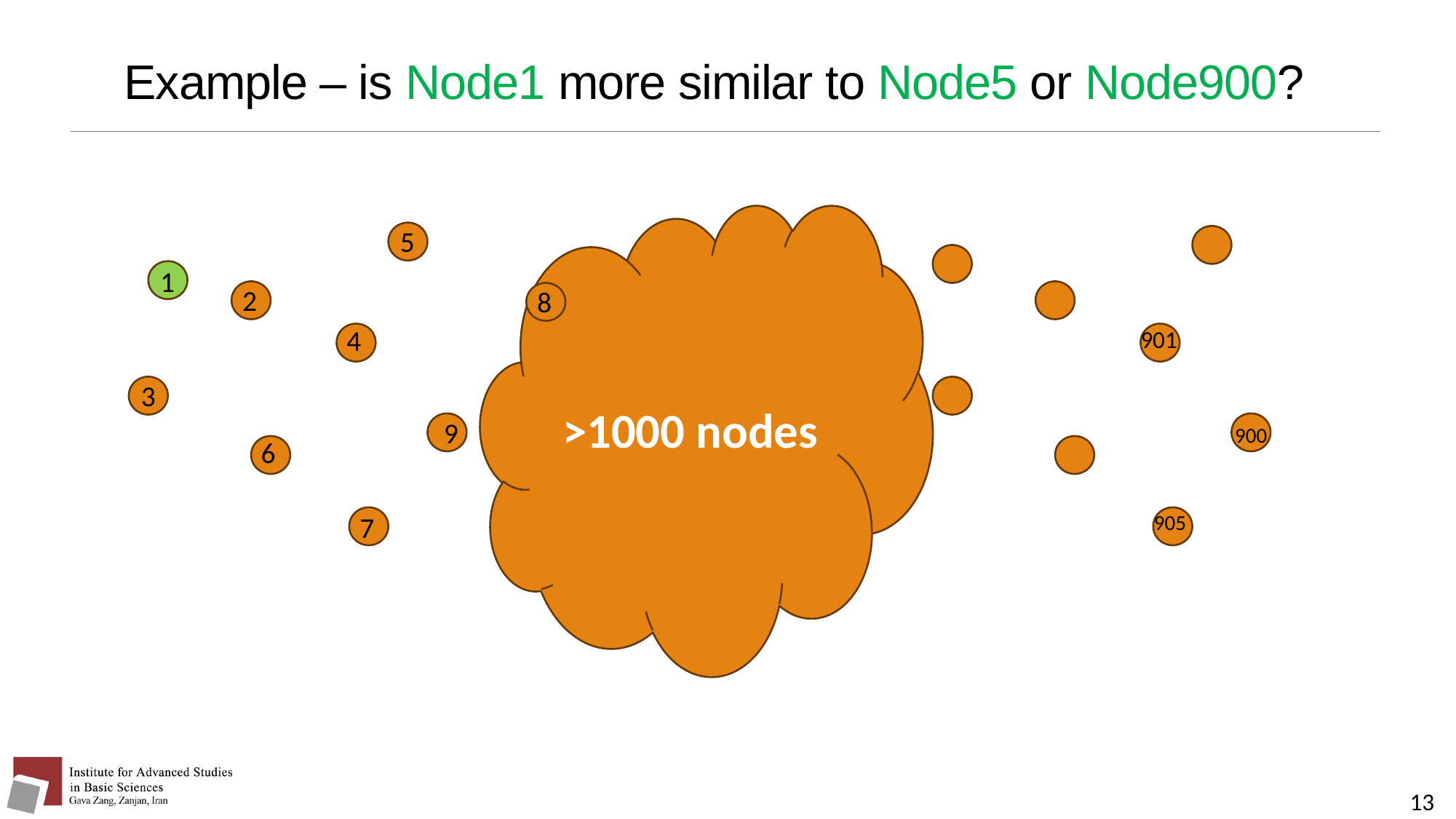

# Example – is Node1 more similar to Node5 or Node900?
>1000 nodes
5

1

2
8

4
901

3

9

900
6

905
7